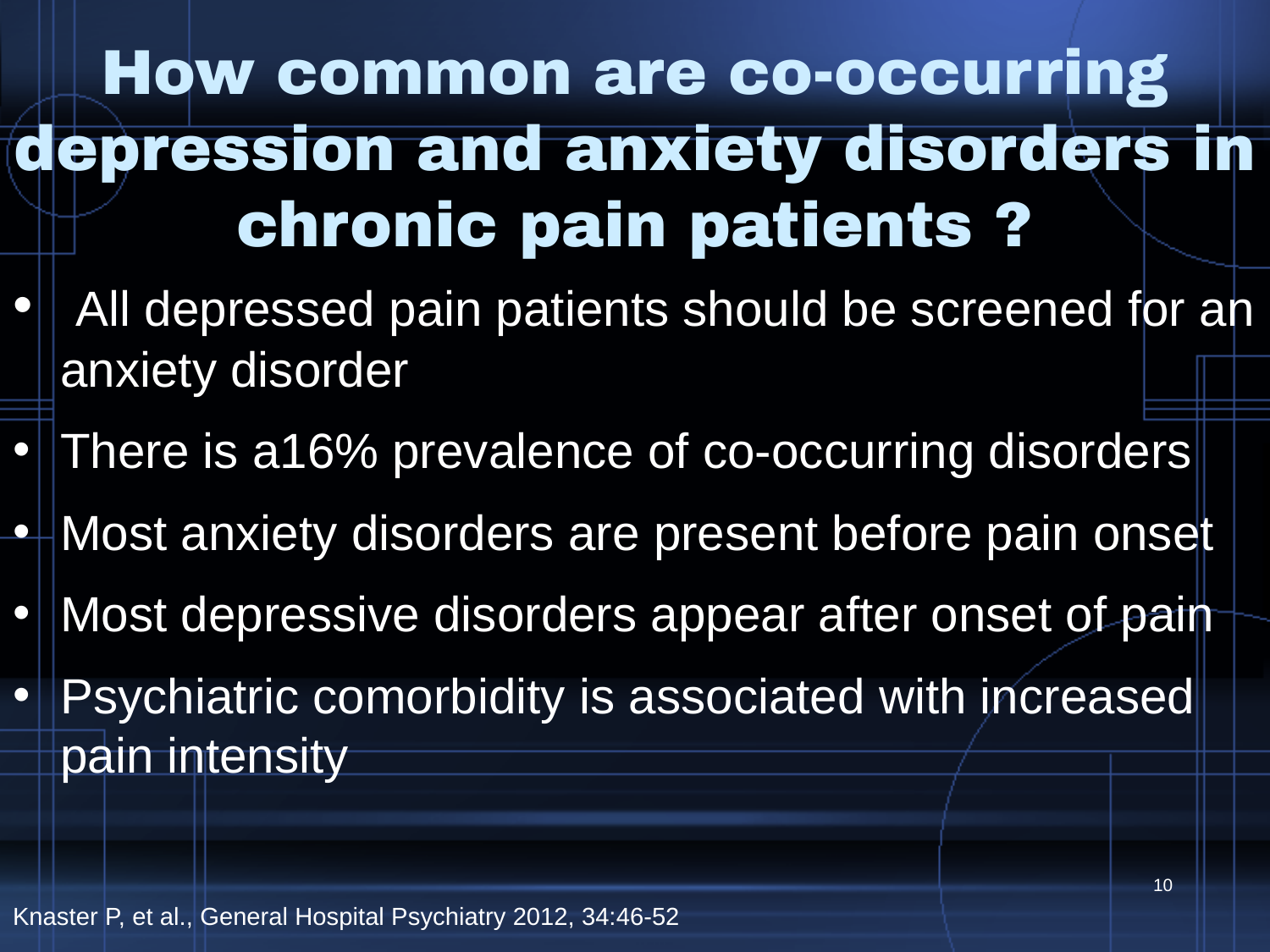

# How common are co-occurring depression and anxiety disorders in chronic pain patients ?

 All depressed pain patients should be screened for an anxiety disorder
There is a16% prevalence of co-occurring disorders
Most anxiety disorders are present before pain onset
Most depressive disorders appear after onset of pain
Psychiatric comorbidity is associated with increased pain intensity

Knaster P, et al., General Hospital Psychiatry 2012, 34:46-52

10